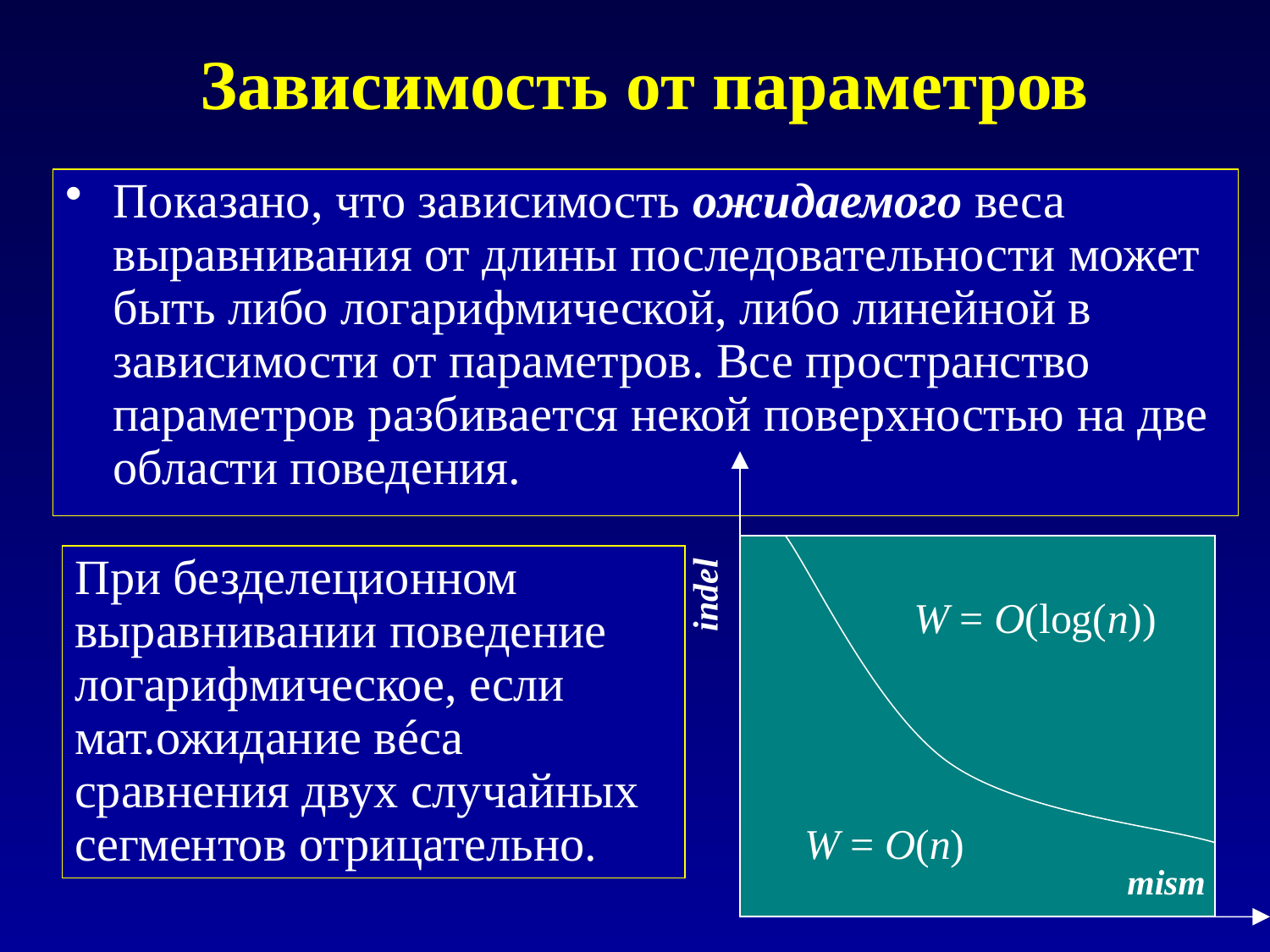

# Зависимость от параметров
Показано, что зависимость ожидаемого веса выравнивания от длины последовательности может быть либо логарифмической, либо линейной в зависимости от параметров. Все пространство параметров разбивается некой поверхностью на две области поведения.

indel
W = O(log(n))
W = O(n)
mism

При безделеционном выравнивании поведение логарифмическое, если мат.ожидание вéса сравнения двух случайных сегментов отрицательно.